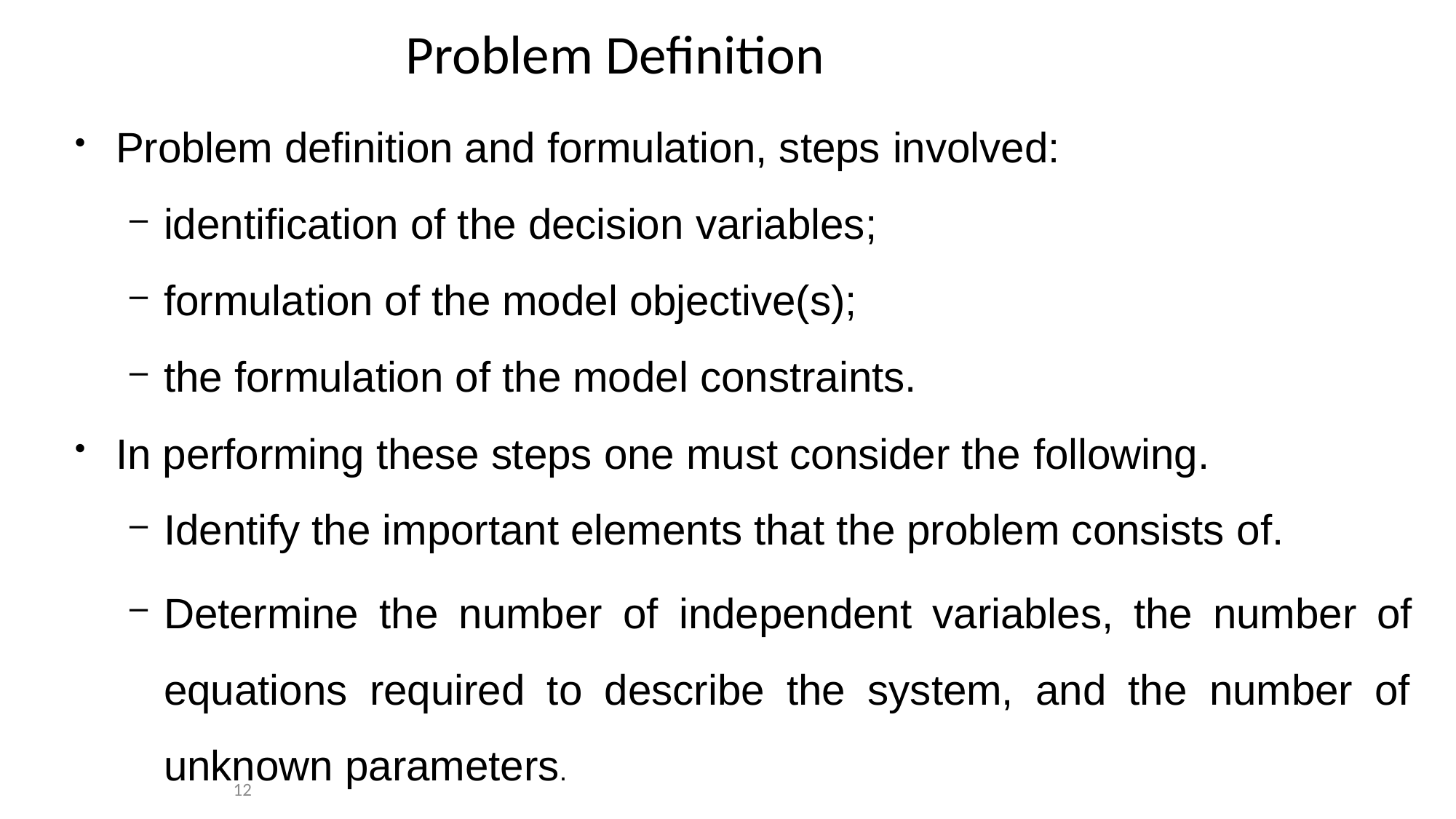

# Problem Definition
Problem definition and formulation, steps involved:
identification of the decision variables;
formulation of the model objective(s);
the formulation of the model constraints.
In performing these steps one must consider the following.
Identify the important elements that the problem consists of.
Determine the number of independent variables, the number of  equations required to describe the system, and the number of  unknown parameters.
12